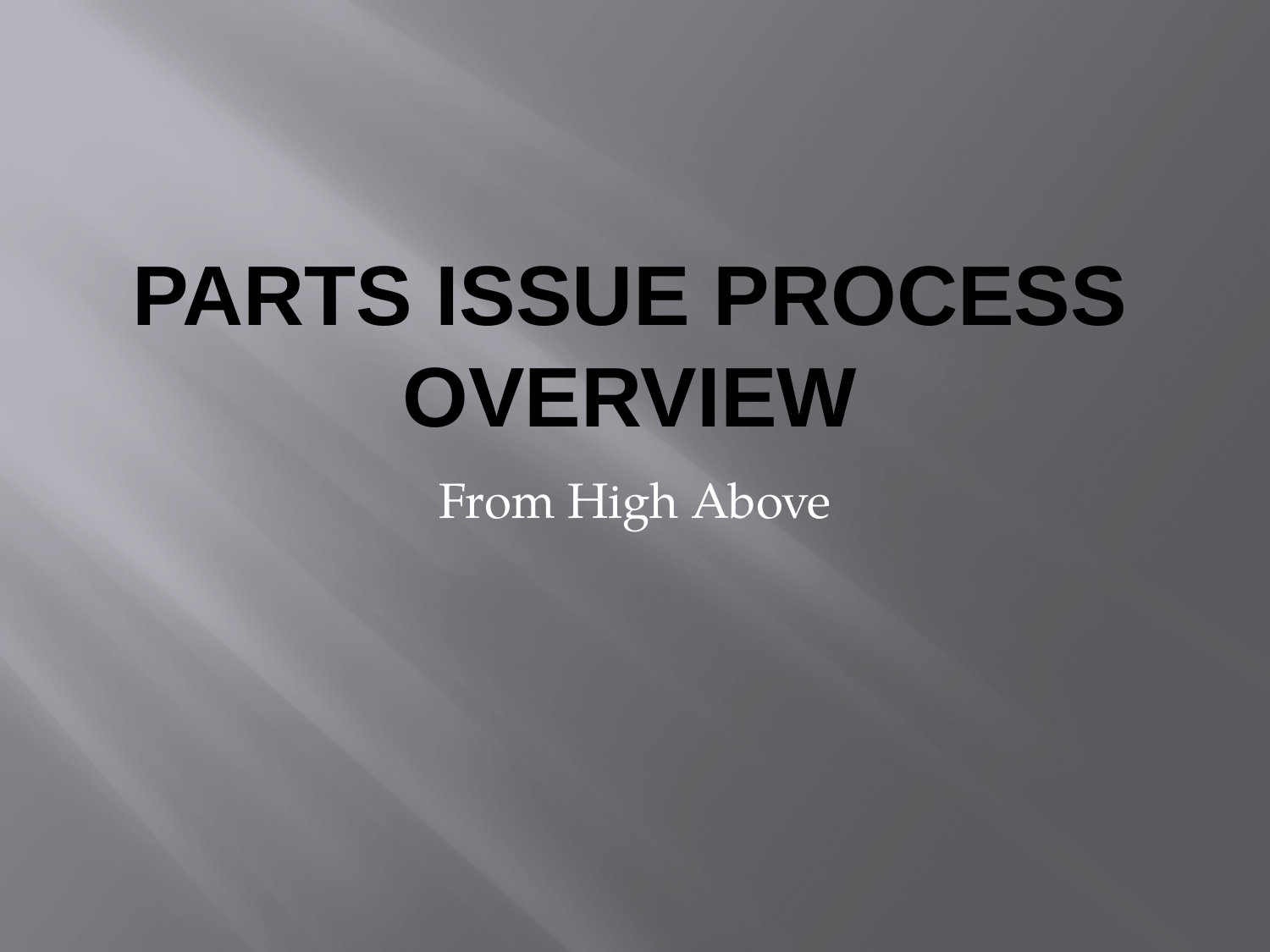

# Parts Issue Process Overview
From High Above